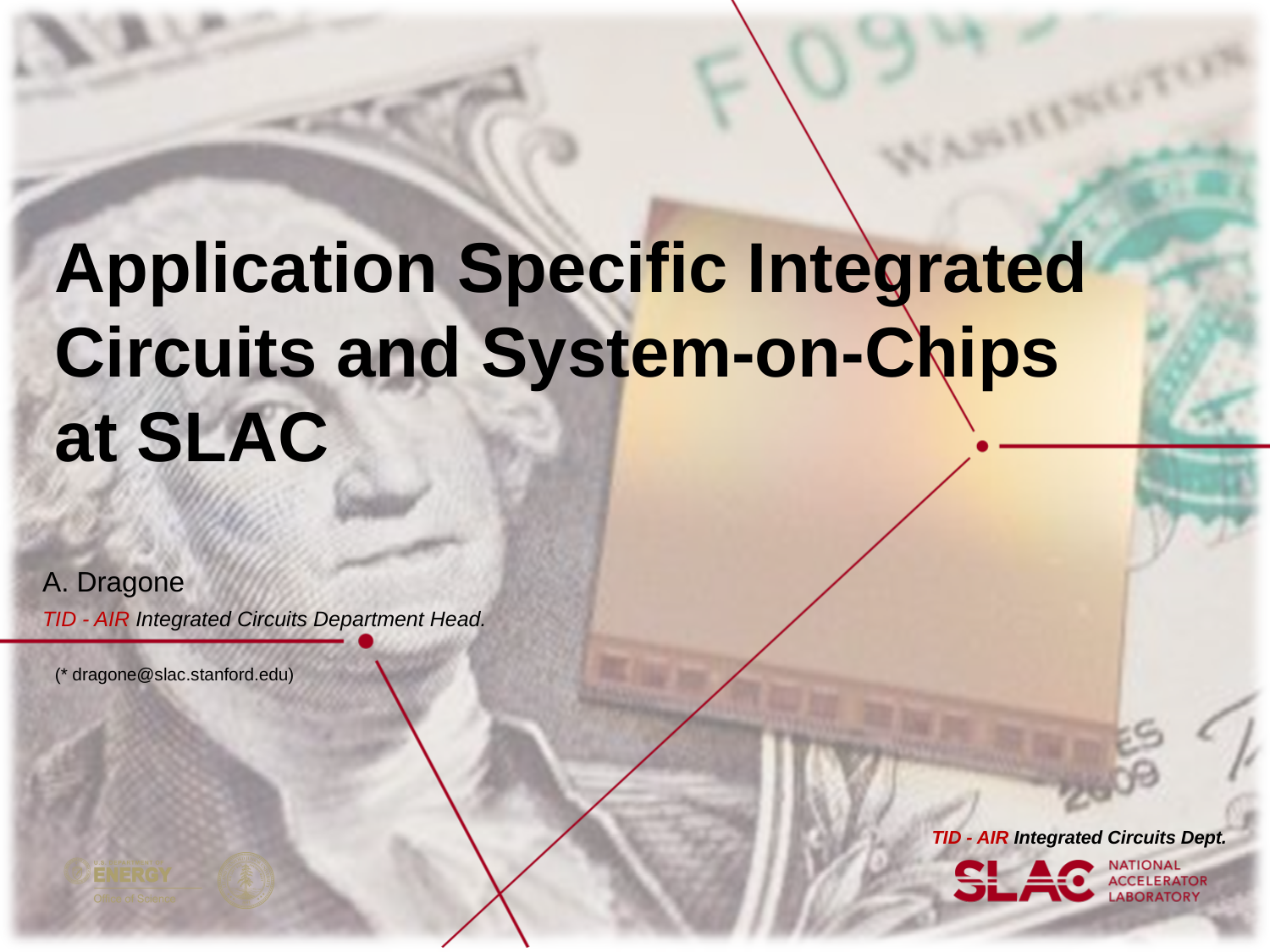

# Application Specific Integrated Circuits and System-on-Chips at SLAC
A. Dragone
TID - AIR Integrated Circuits Department Head.

(* dragone@slac.stanford.edu)

TID - AIR Integrated Circuits Dept.